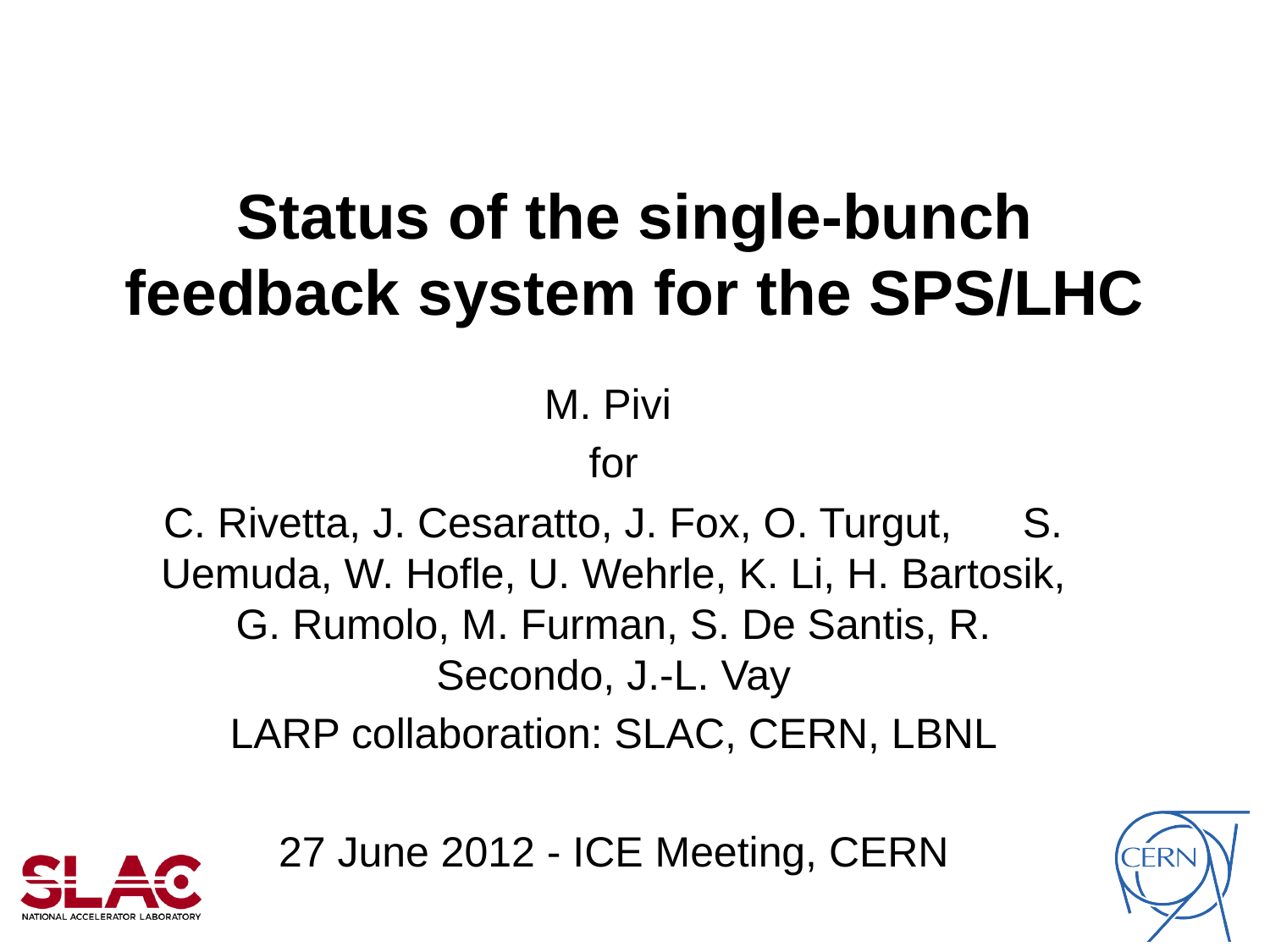

# Status of the single-bunch feedback system for the SPS/LHC
M. Pivi
for
C. Rivetta, J. Cesaratto, J. Fox, O. Turgut,      S. Uemuda, W. Hofle, U. Wehrle, K. Li, H. Bartosik, G. Rumolo, M. Furman, S. De Santis, R. Secondo, J.-L. Vay
LARP collaboration: SLAC, CERN, LBNL

27 June 2012 - ICE Meeting, CERN